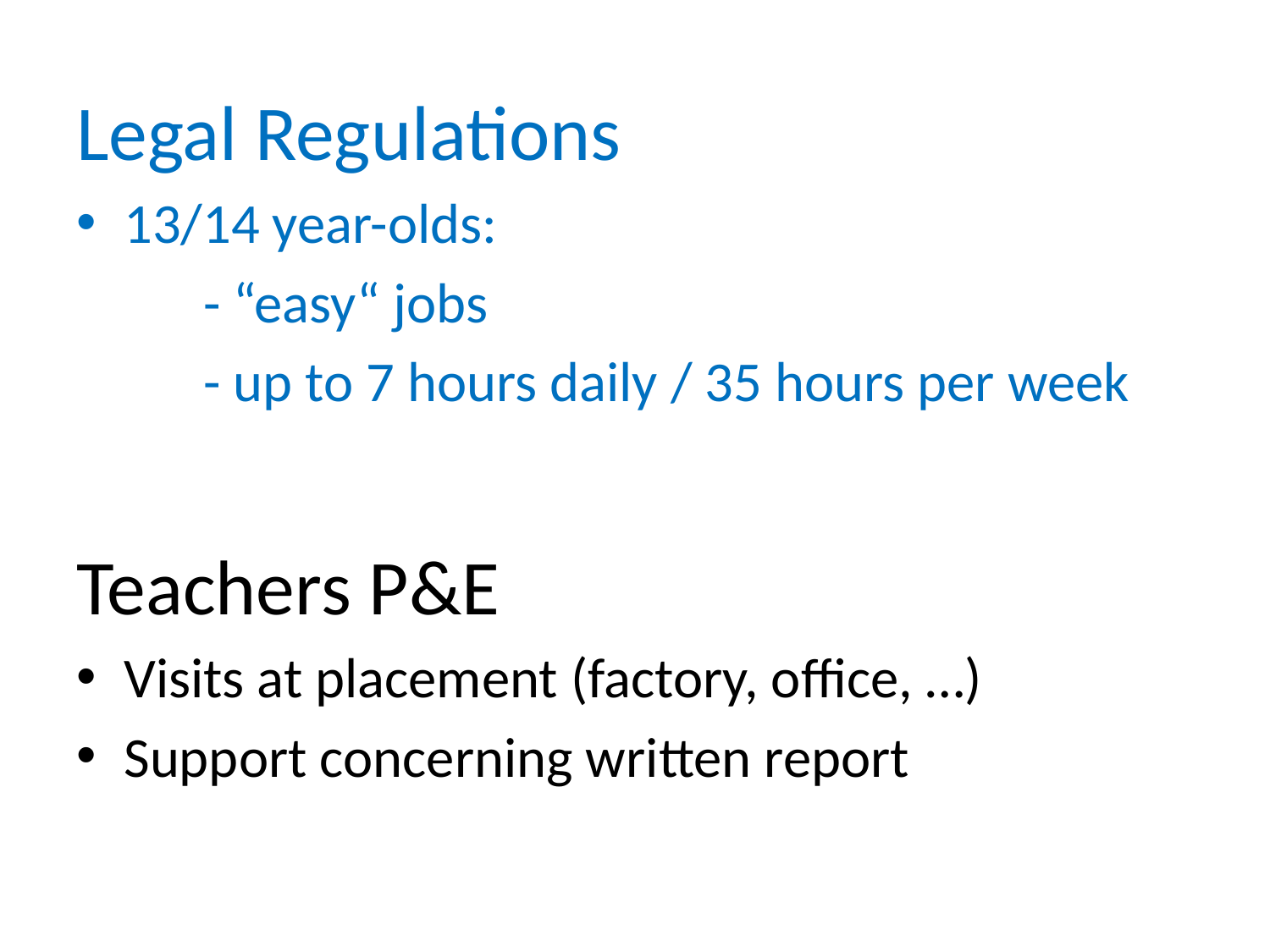

Legal Regulations
13/14 year-olds:
	- “easy“ jobs
	- up to 7 hours daily / 35 hours per week

Teachers P&E
Visits at placement (factory, office, …)
Support concerning written report